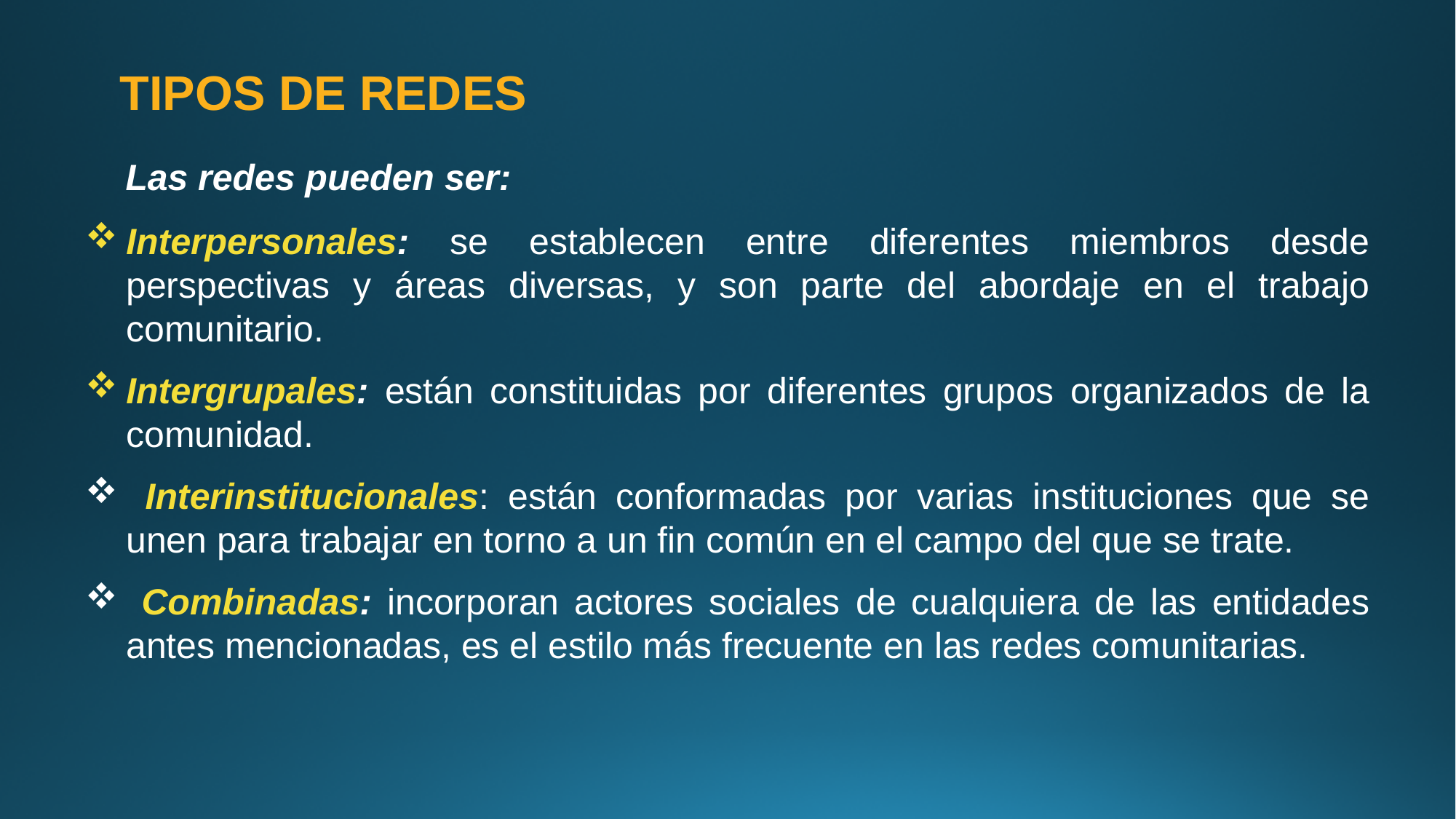

# TIPOS DE REDES
   Las redes pueden ser:
Interpersonales: se establecen entre diferentes miembros desde perspectivas y áreas diversas, y son parte del abordaje en el trabajo comunitario.
Intergrupales: están constituidas por diferentes grupos organizados de la comunidad.
 Interinstitucionales: están conformadas por varias instituciones que se unen para trabajar en torno a un fin común en el campo del que se trate.
 Combinadas: incorporan actores sociales de cualquiera de las entidades antes mencionadas, es el estilo más frecuente en las redes comunitarias.